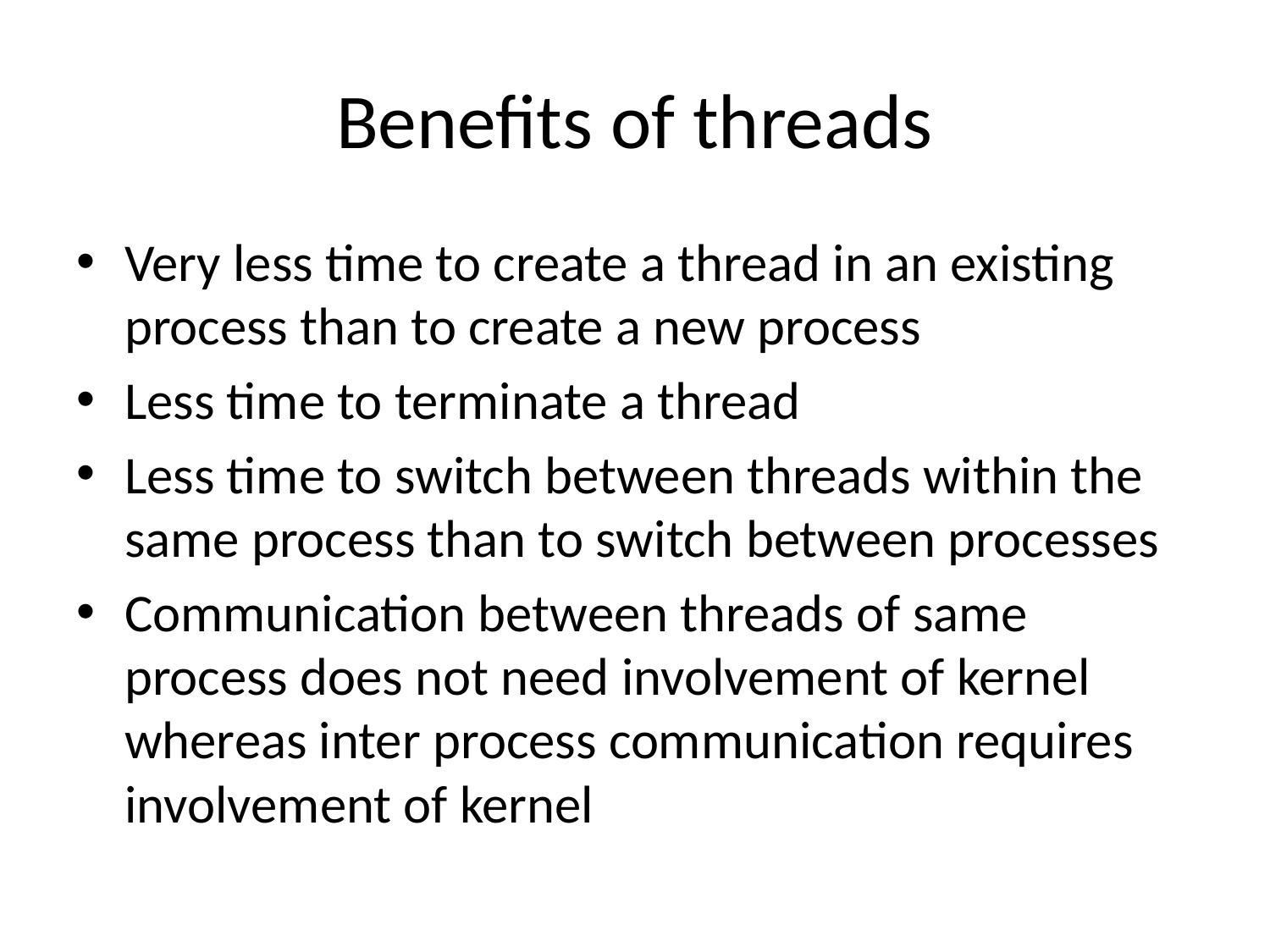

# Benefits of threads
Very less time to create a thread in an existing process than to create a new process
Less time to terminate a thread
Less time to switch between threads within the same process than to switch between processes
Communication between threads of same process does not need involvement of kernel whereas inter process communication requires involvement of kernel